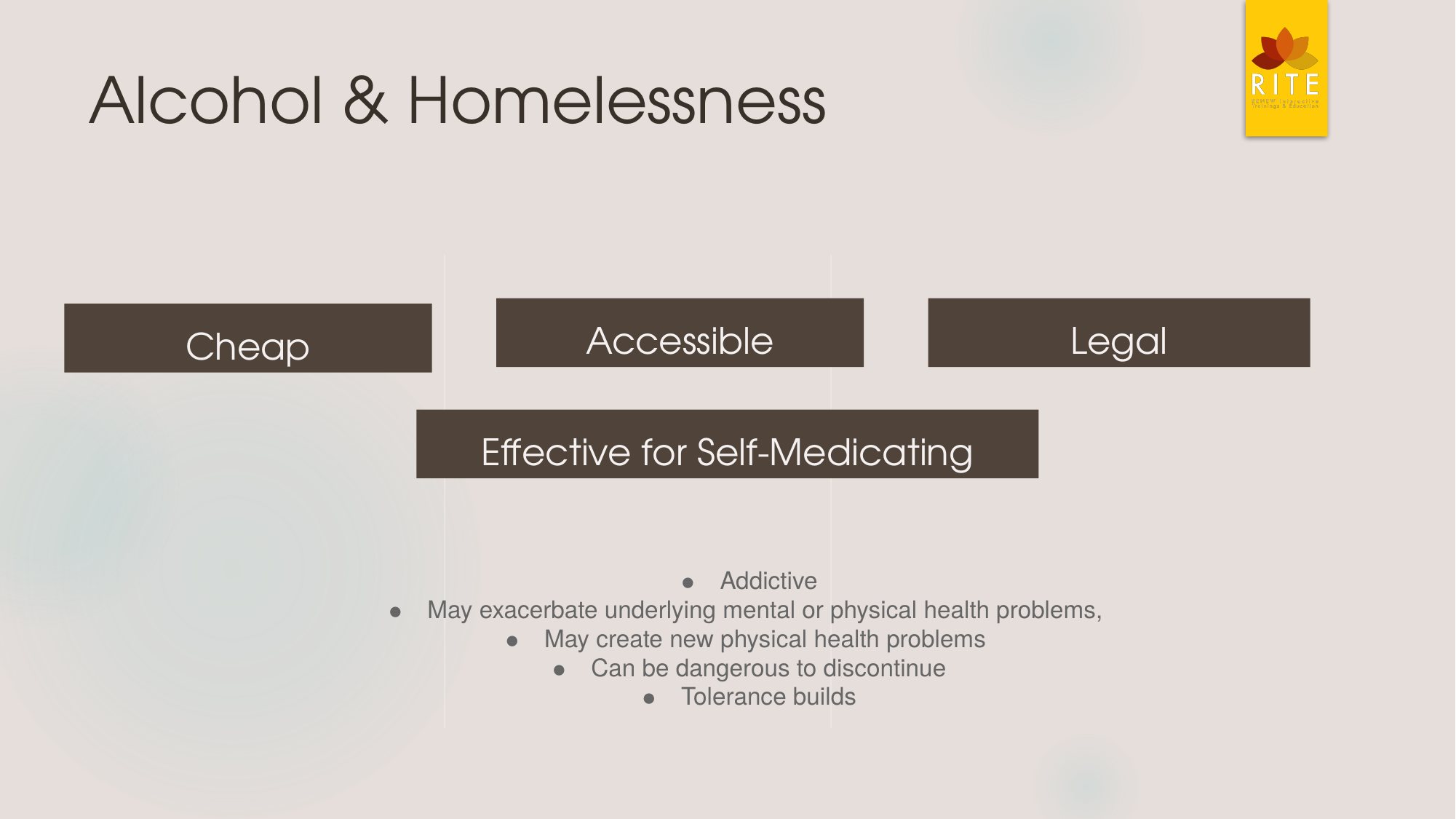

# Alcohol & Homelessness
Accessible
Legal
Cheap
Effective for Self-Medicating
Addictive
May exacerbate underlying mental or physical health problems,
May create new physical health problems
Can be dangerous to discontinue
Tolerance builds